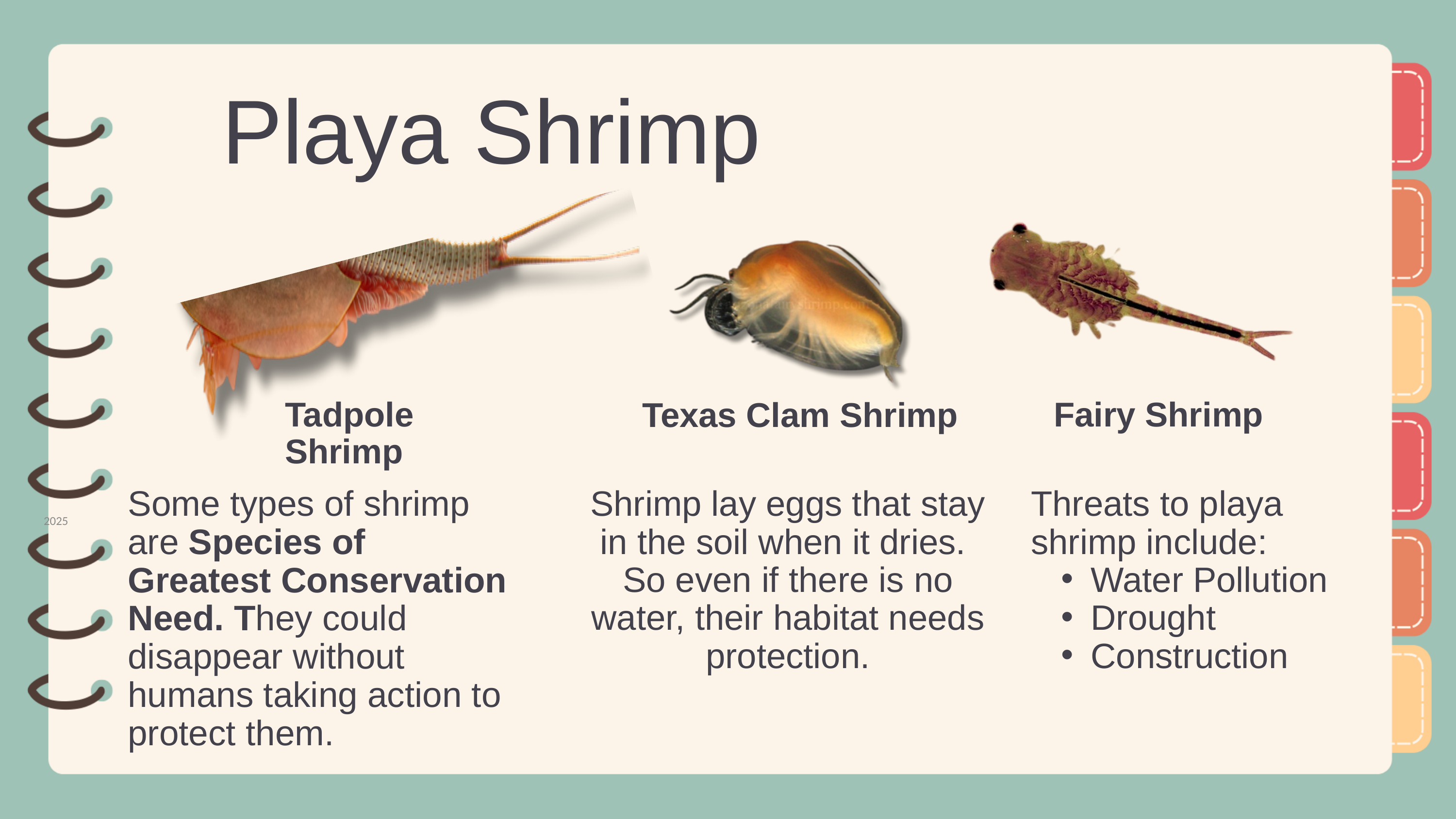

Playa Shrimp

Tadpole Shrimp
Fairy Shrimp
Texas Clam Shrimp
Some types of shrimp are Species of Greatest Conservation Need. They could disappear without humans taking action to protect them.

Shrimp lay eggs that stay in the soil when it dries.  So even if there is no water, their habitat needs protection.
Threats to playa shrimp include:
Water Pollution
Drought
Construction
2025